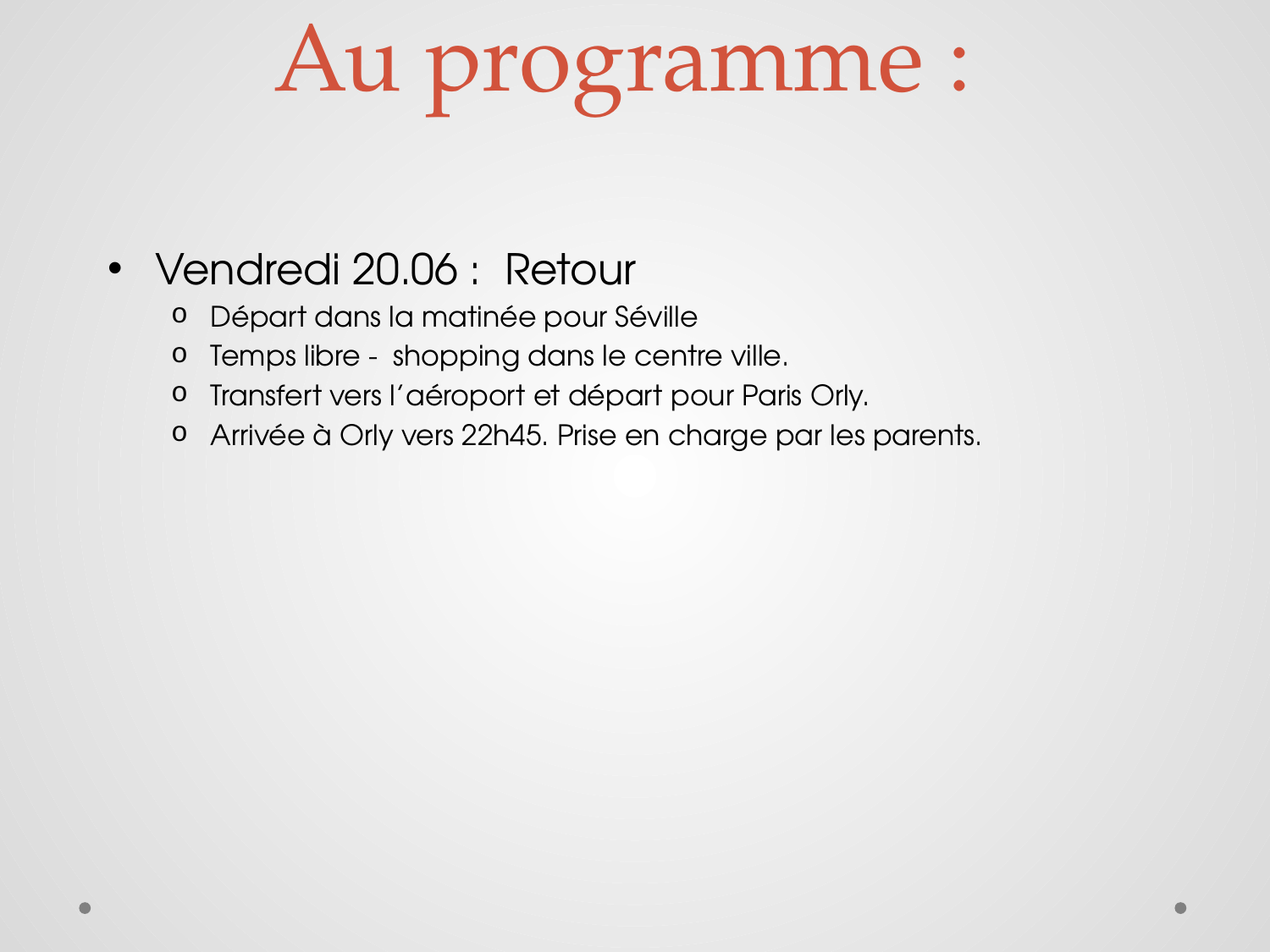

# Au programme :
Vendredi 20.06 :  Retour
Départ dans la matinée pour Séville
Temps libre -  shopping dans le centre ville.
Transfert vers l’aéroport et départ pour Paris Orly.
Arrivée à Orly vers 22h45. Prise en charge par les parents.